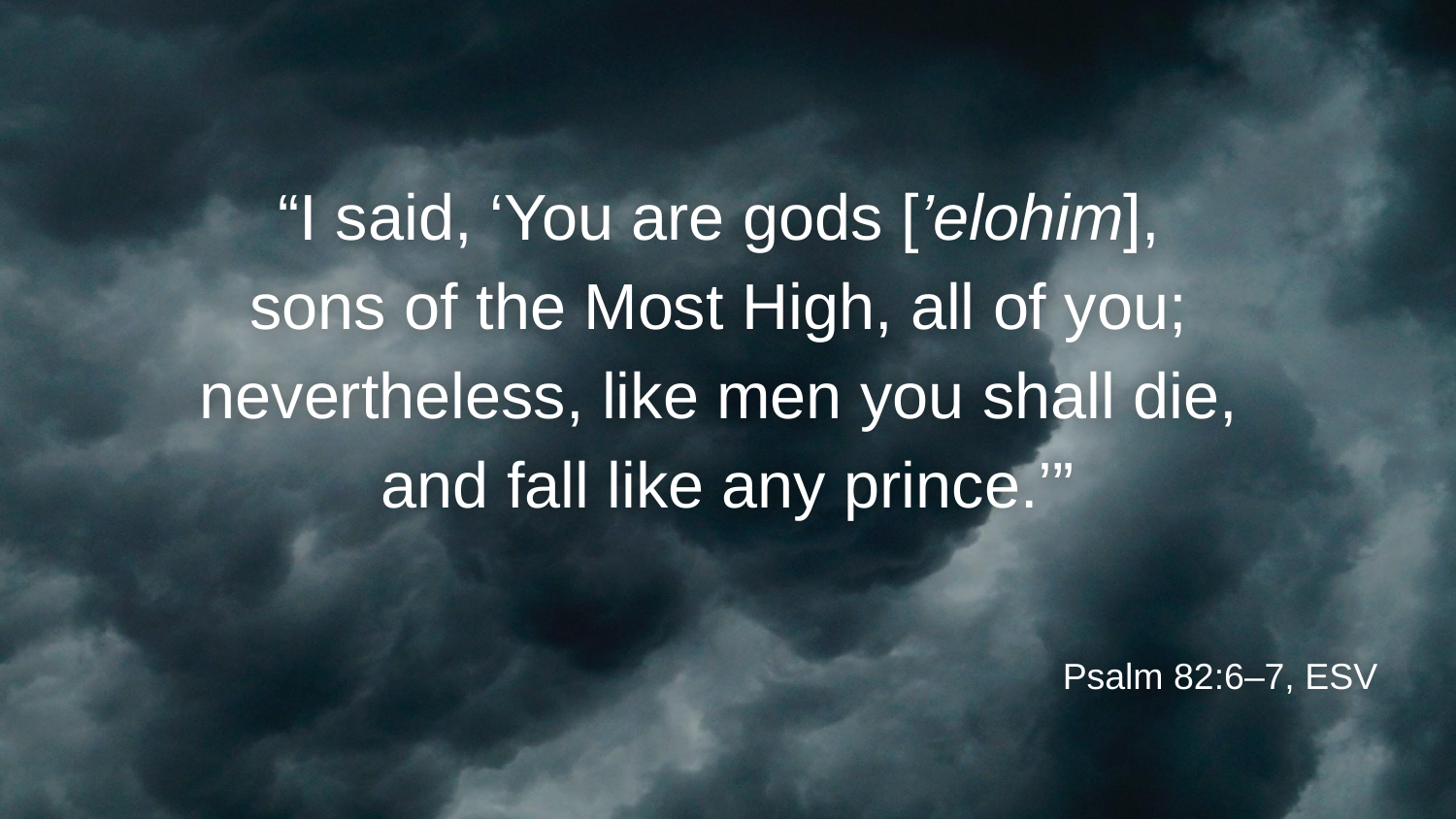

# “I said, ‘You are gods [’elohim], sons of the Most High, all of you;
nevertheless, like men you shall die,
and fall like any prince.’”
Psalm 82:6–7, ESV